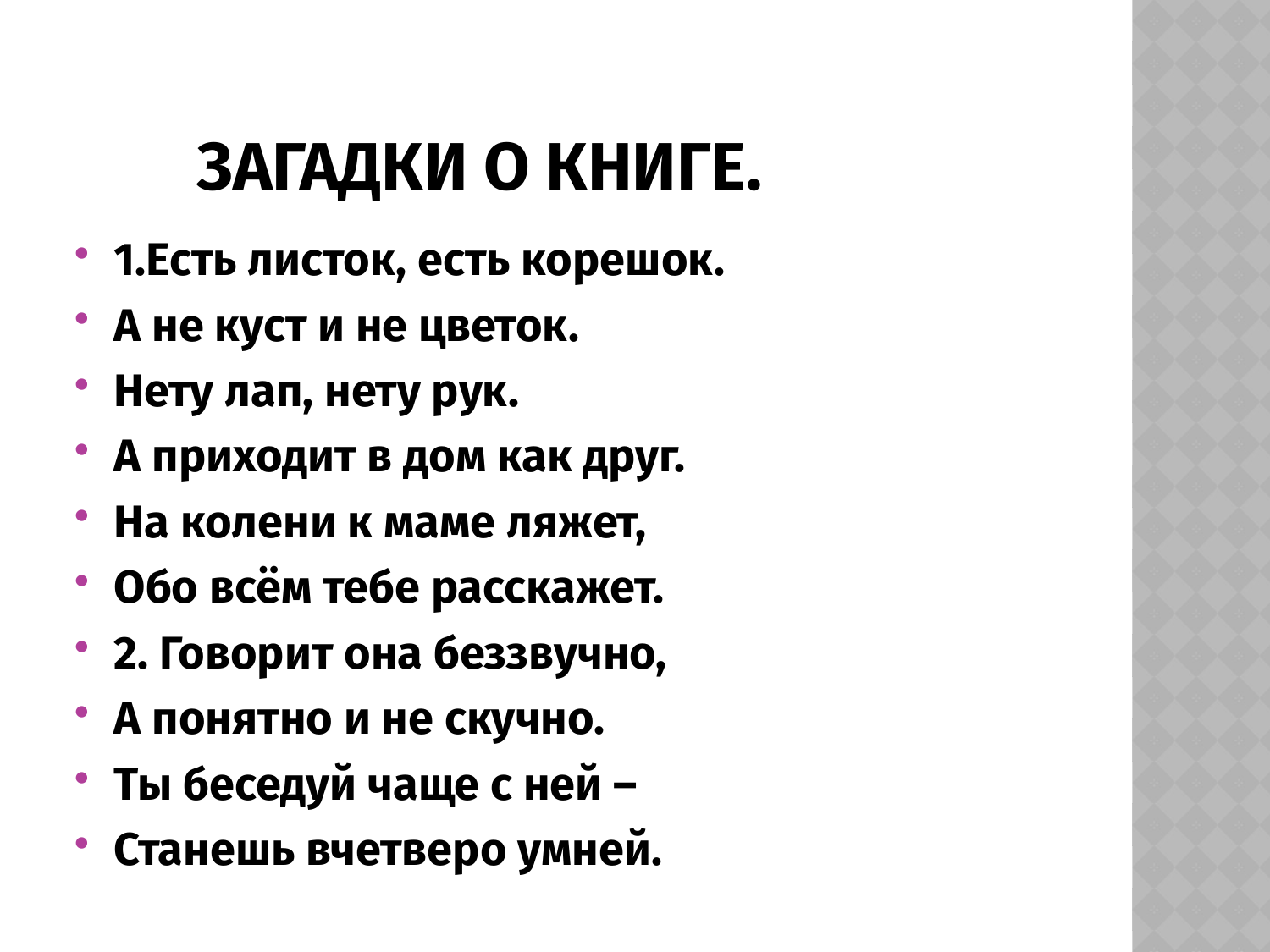

# Загадки о книге.
1.Есть листок, есть корешок.
А не куст и не цветок.
Нету лап, нету рук.
А приходит в дом как друг.
На колени к маме ляжет,
Обо всём тебе расскажет.
2. Говорит она беззвучно,
А понятно и не скучно.
Ты беседуй чаще с ней –
Станешь вчетверо умней.